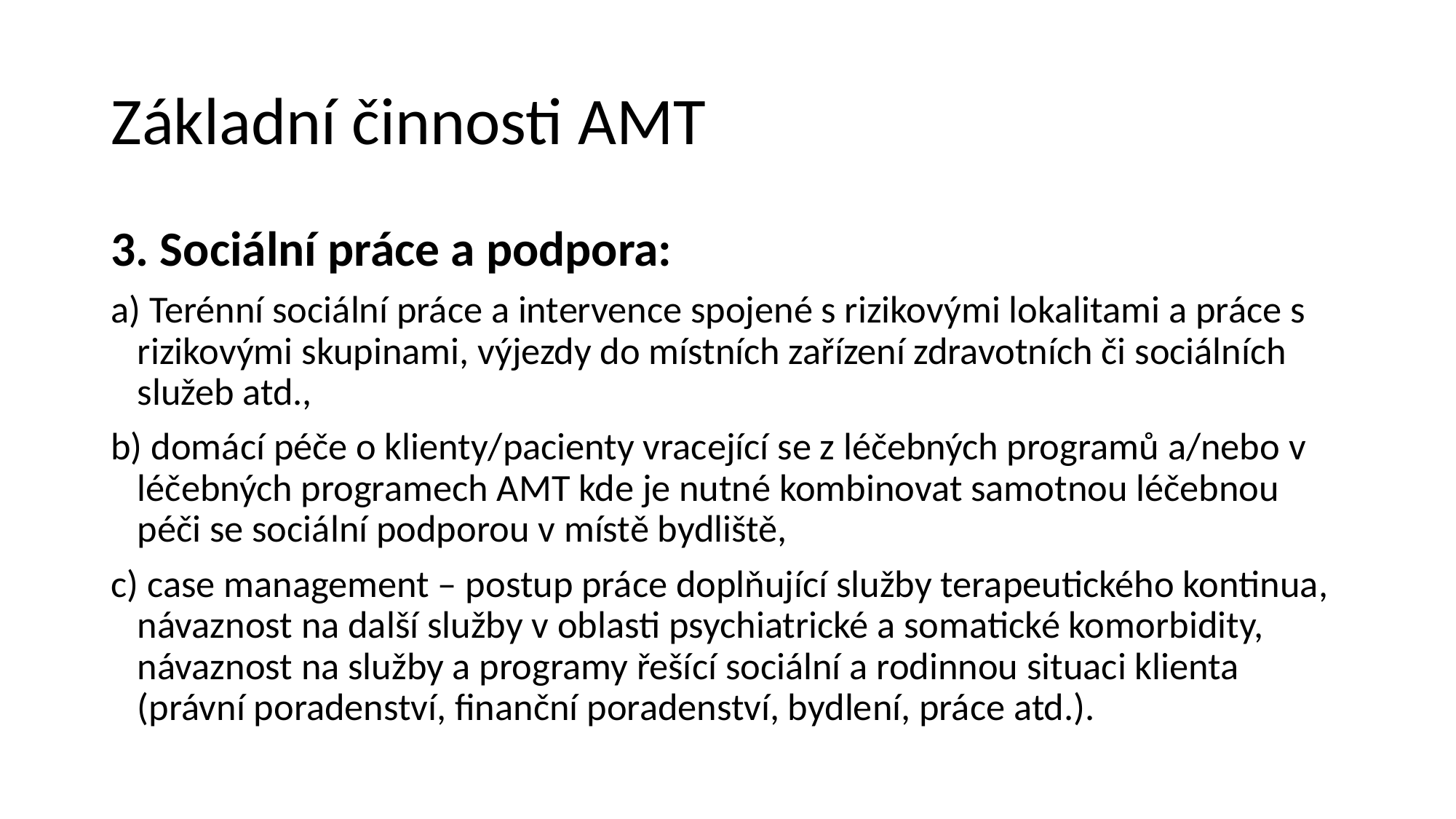

# Základní činnosti AMT
3. Sociální práce a podpora:
a) Terénní sociální práce a intervence spojené s rizikovými lokalitami a práce s rizikovými skupinami, výjezdy do místních zařízení zdravotních či sociálních služeb atd.,
b) domácí péče o klienty/pacienty vracející se z léčebných programů a/nebo v léčebných programech AMT kde je nutné kombinovat samotnou léčebnou péči se sociální podporou v místě bydliště,
c) case management – postup práce doplňující služby terapeutického kontinua, návaznost na další služby v oblasti psychiatrické a somatické komorbidity, návaznost na služby a programy řešící sociální a rodinnou situaci klienta (právní poradenství, finanční poradenství, bydlení, práce atd.).